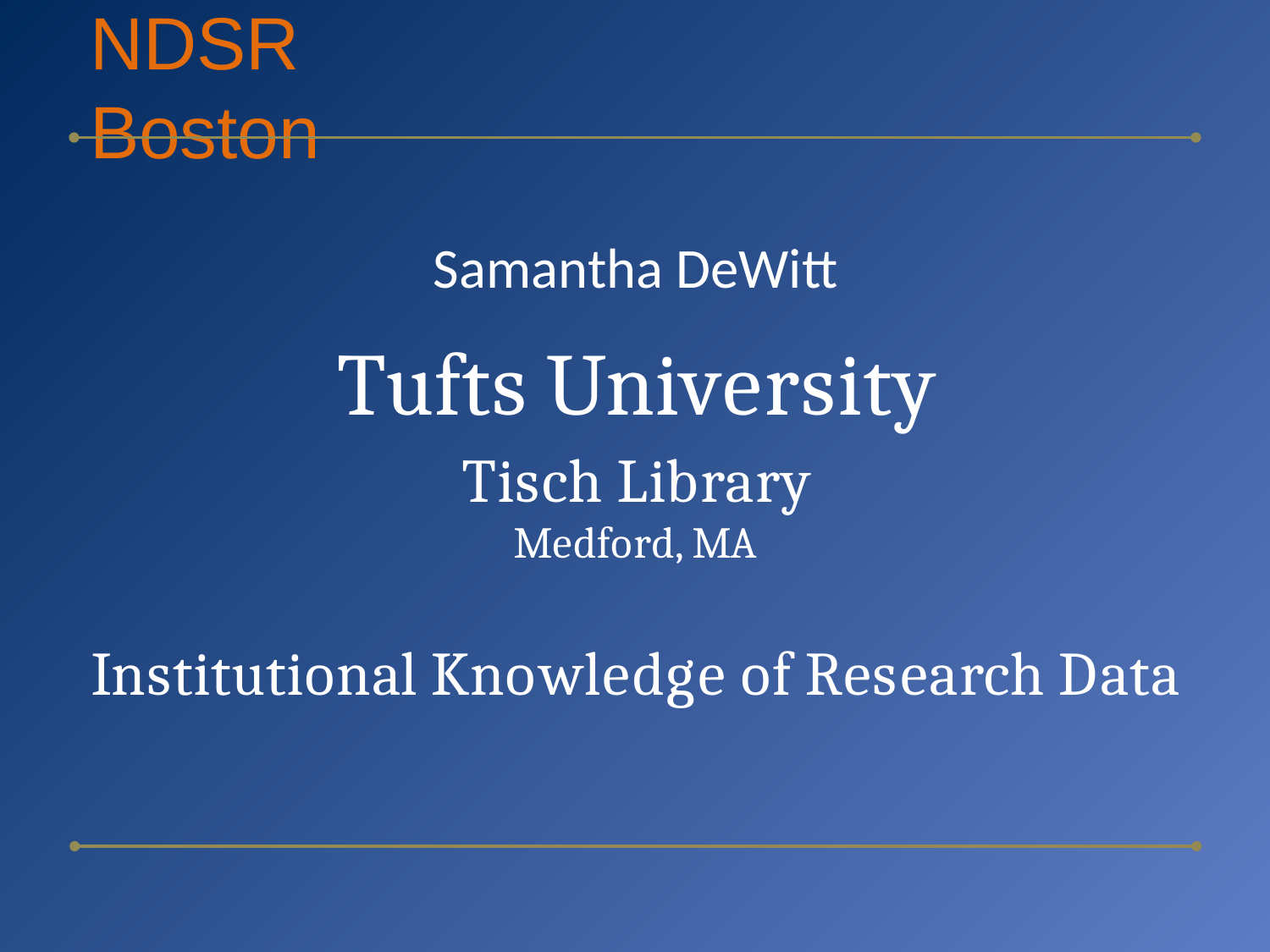

# NDSR Boston
Samantha DeWitt
Tufts University
Tisch Library
Medford, MA
Institutional Knowledge of Research Data